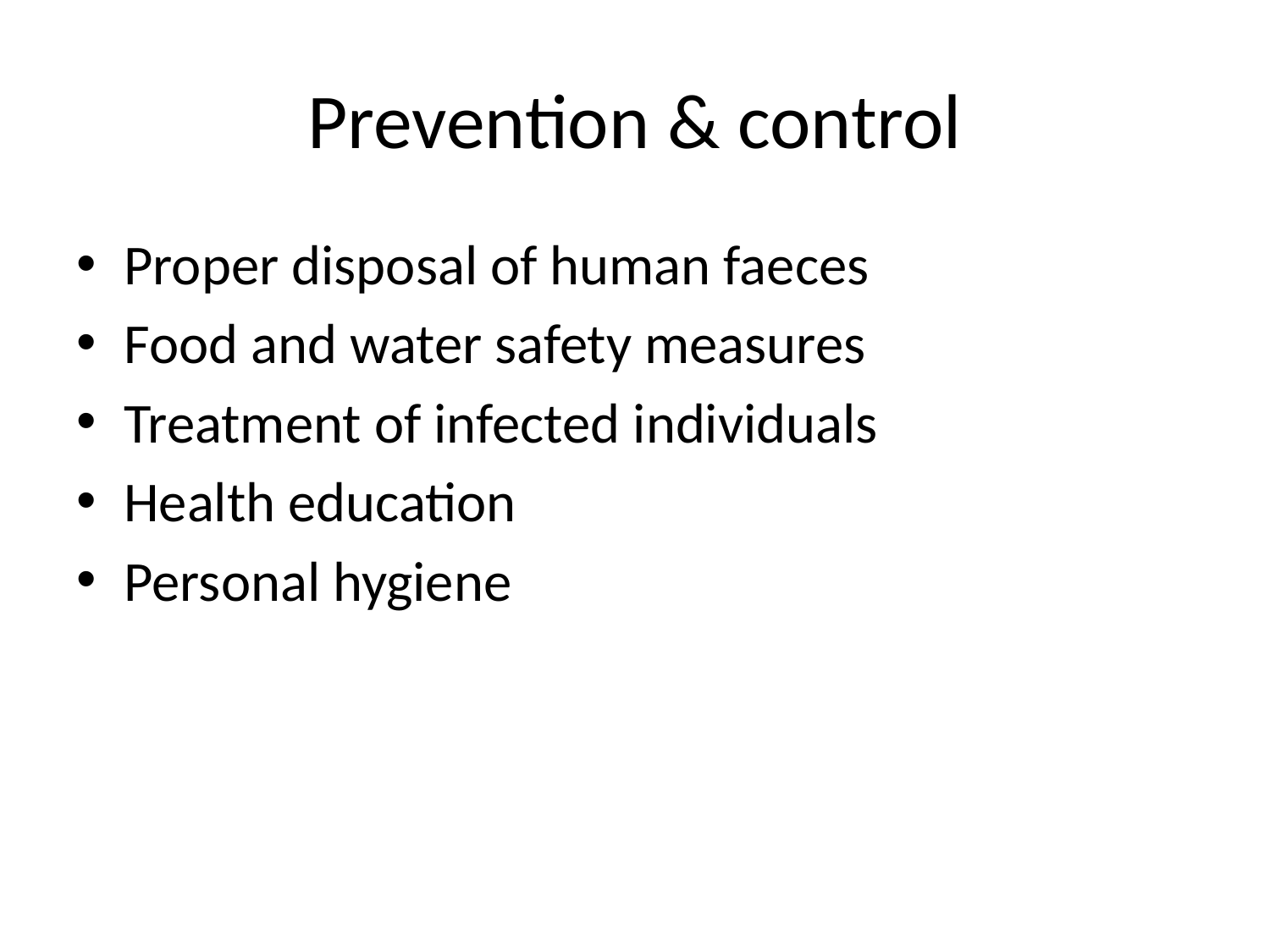

# Prevention & control
Proper disposal of human faeces
Food and water safety measures
Treatment of infected individuals
Health education
Personal hygiene